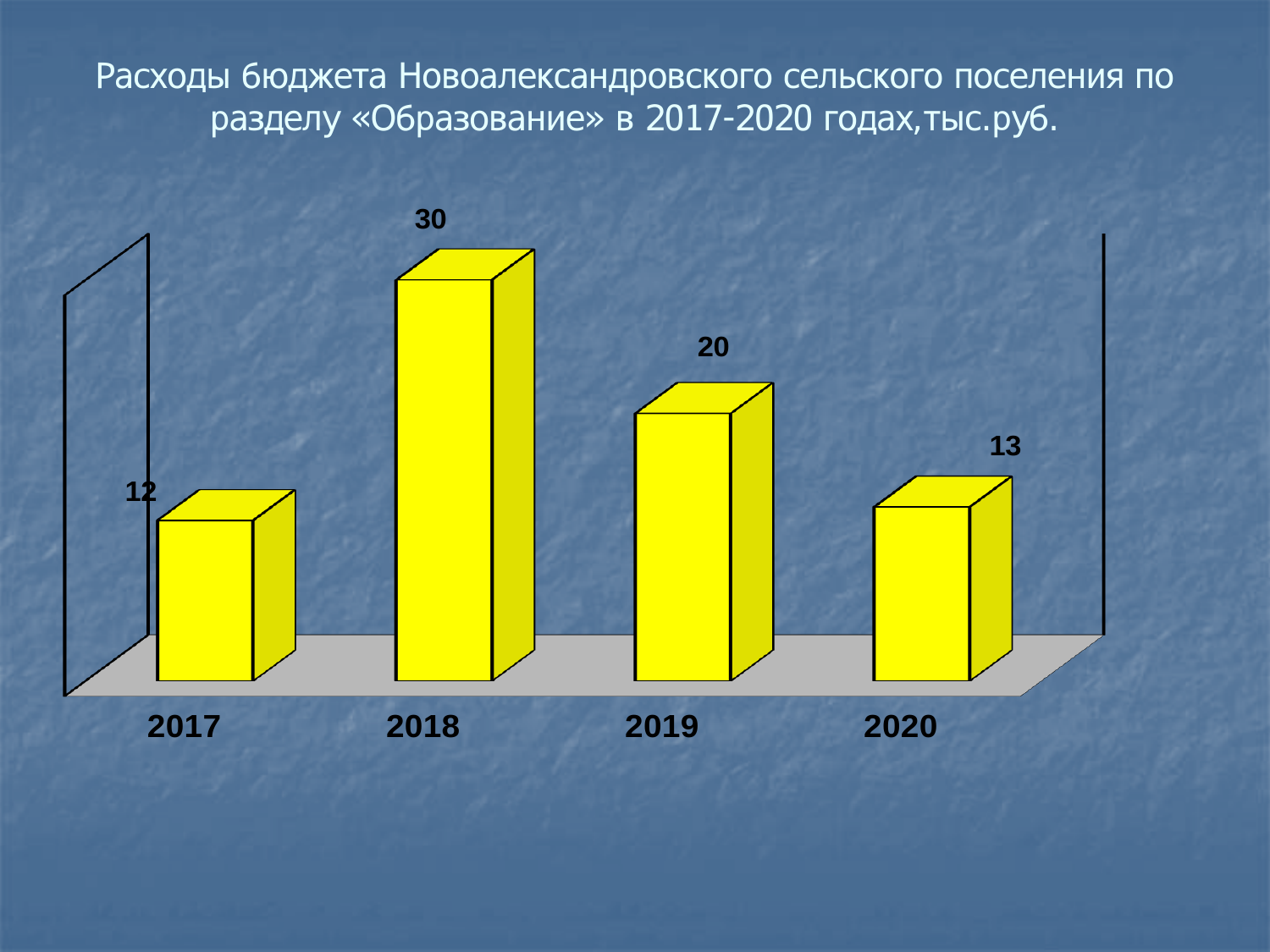

Расходы бюджета Новоалександровского сельского поселения по разделу «Образование» в 2017-2020 годах,тыс.руб.

[unsupported chart]